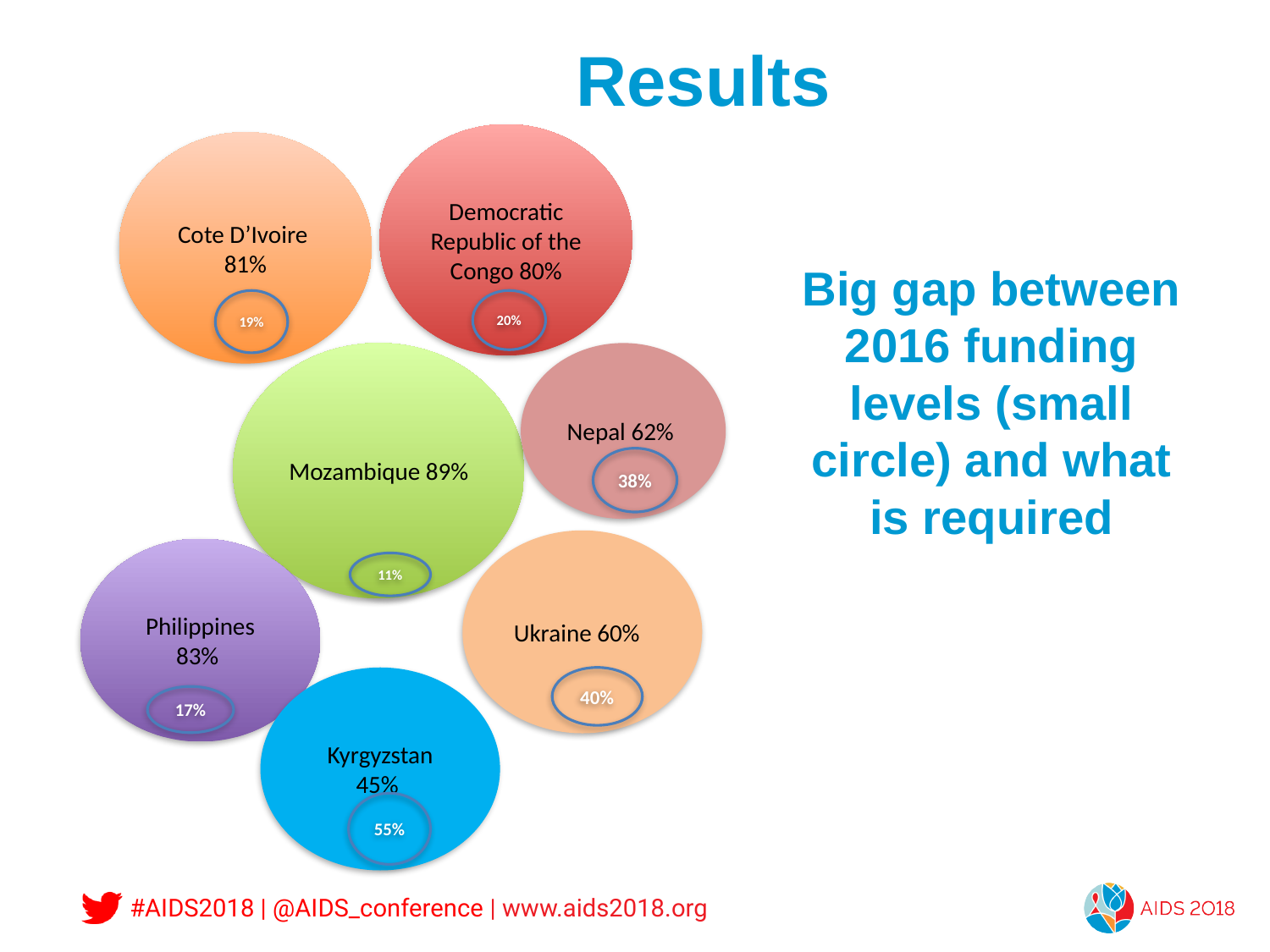

# Results
Democratic Republic of the  Congo 80%
Cote D’Ivoire  81%
19%
20%
Mozambique 89%
Nepal 62%
38%
Ukraine 60%
Philippines 83%
11%
Kyrgyzstan 45%
40%
17%
55%
Big gap between 2016 funding levels (small circle) and what is required